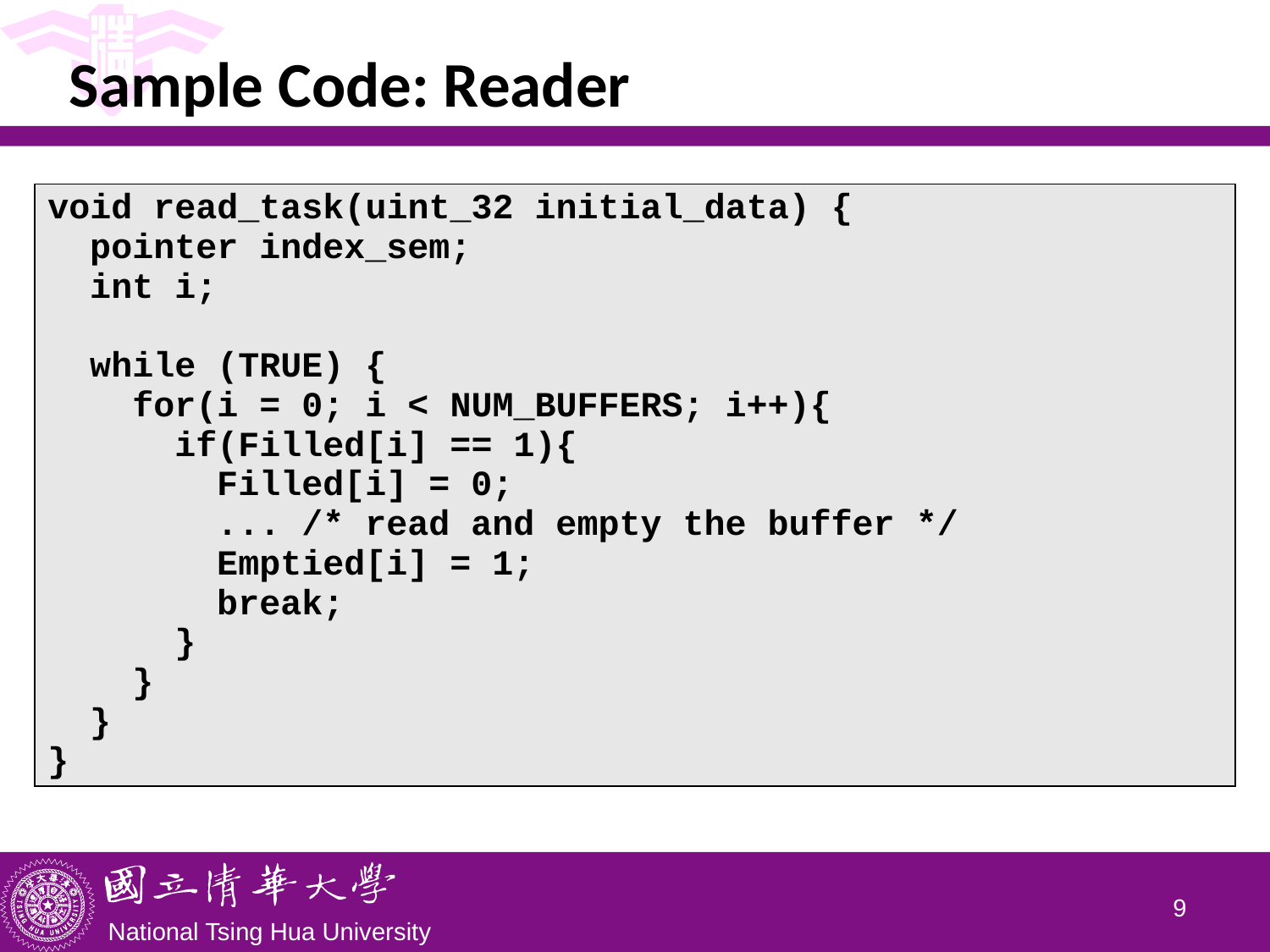

# Sample Code: Reader
| void read\_task(uint\_32 initial\_data) { pointer index\_sem; int i; while (TRUE) { for(i = 0; i < NUM\_BUFFERS; i++){ if(Filled[i] == 1){ Filled[i] = 0; ... /\* read and empty the buffer \*/ Emptied[i] = 1; break; } } } } |
| --- |
9